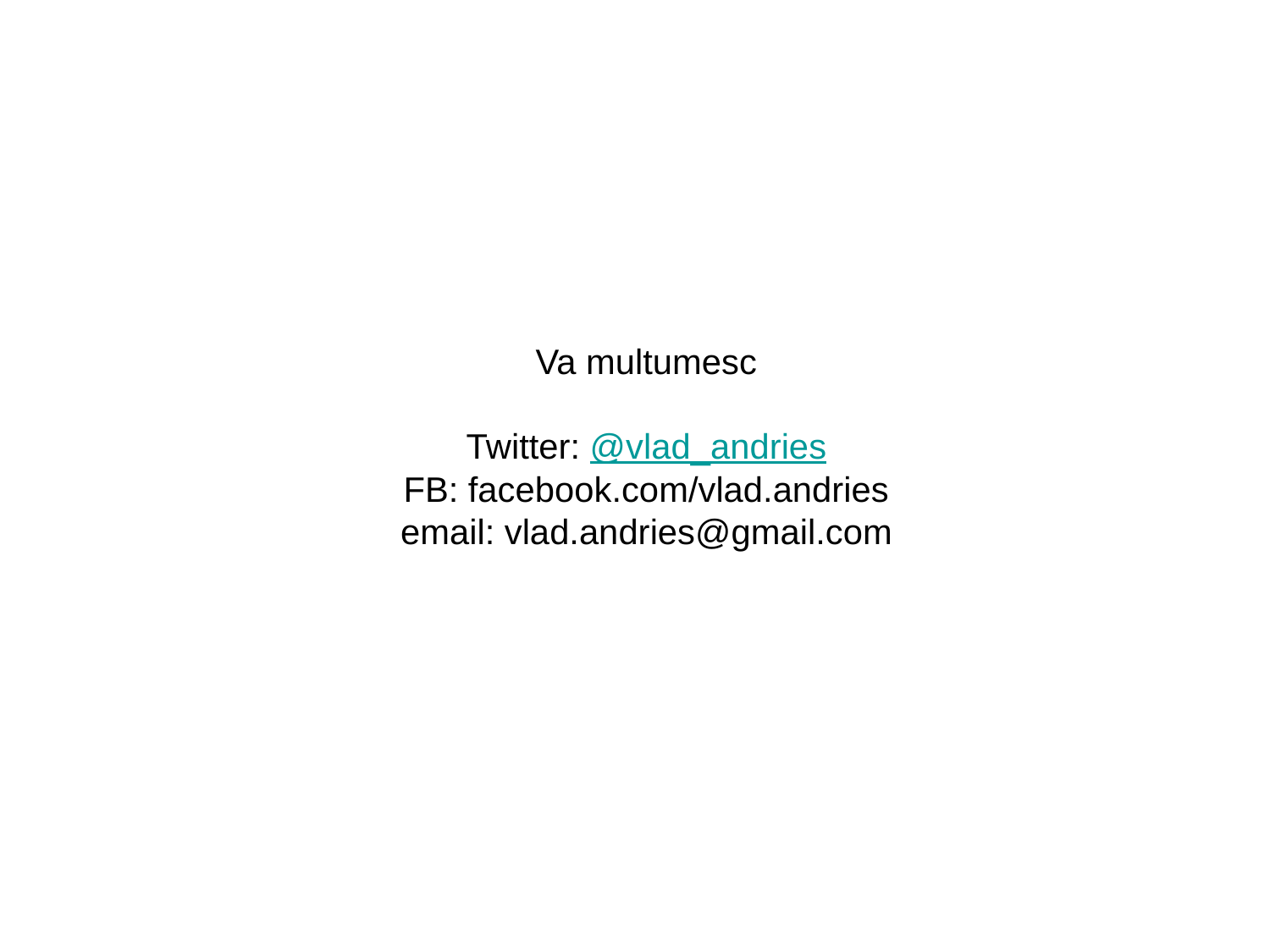

# Va multumesc Twitter: @vlad_andries FB: facebook.com/vlad.andries email: vlad.andries@gmail.com